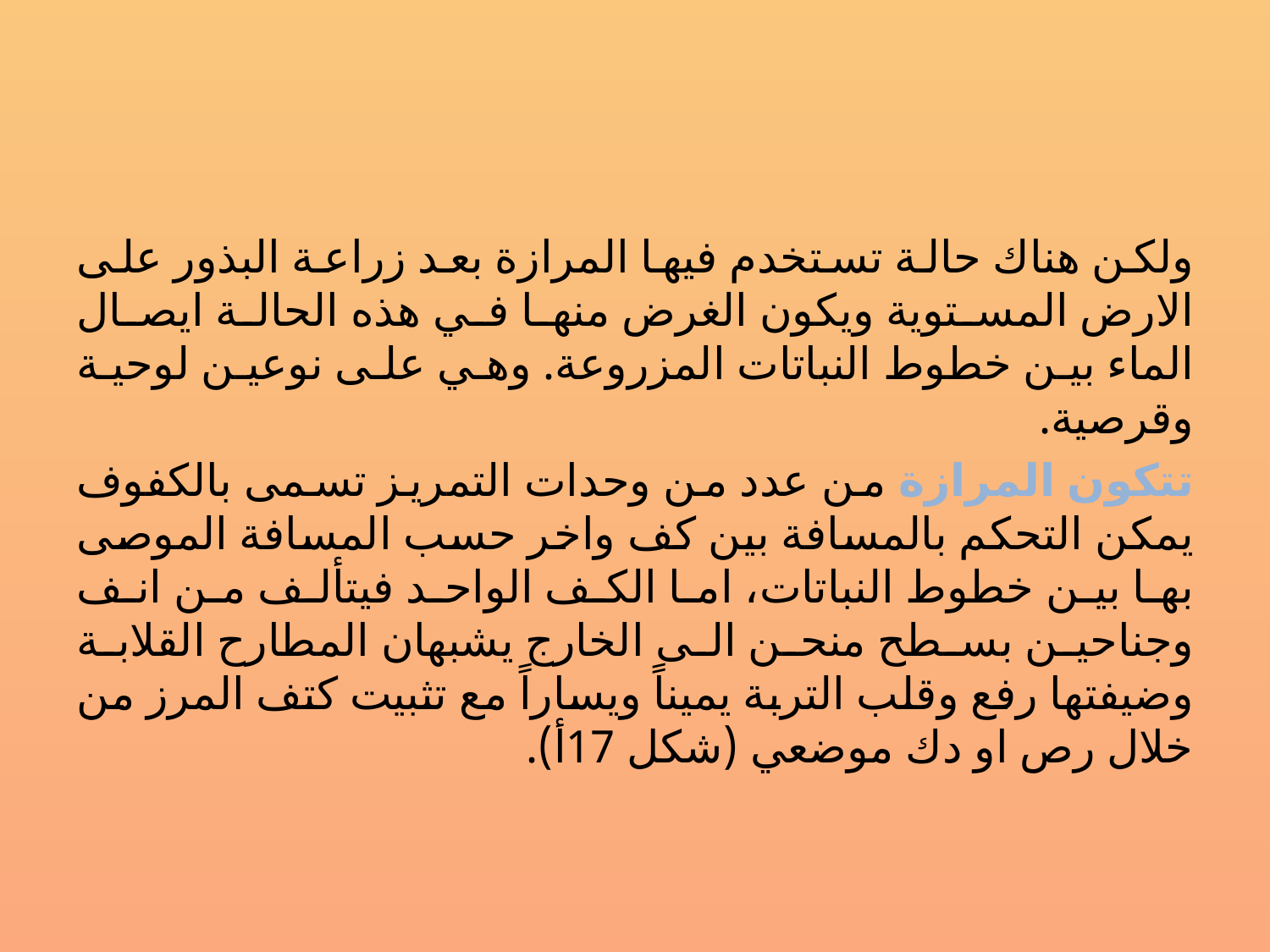

ولكن هناك حالة تستخدم فيها المرازة بعد زراعة البذور على الارض المستوية ويكون الغرض منها في هذه الحالة ايصال الماء بين خطوط النباتات المزروعة. وهي على نوعين لوحية وقرصية.
تتكون المرازة من عدد من وحدات التمريز تسمى بالكفوف يمكن التحكم بالمسافة بين كف واخر حسب المسافة الموصى بها بين خطوط النباتات، اما الكف الواحد فيتألف من انف وجناحين بسطح منحن الى الخارج يشبهان المطارح القلابة وضيفتها رفع وقلب التربة يميناً ويساراً مع تثبيت كتف المرز من خلال رص او دك موضعي (شكل 17أ).